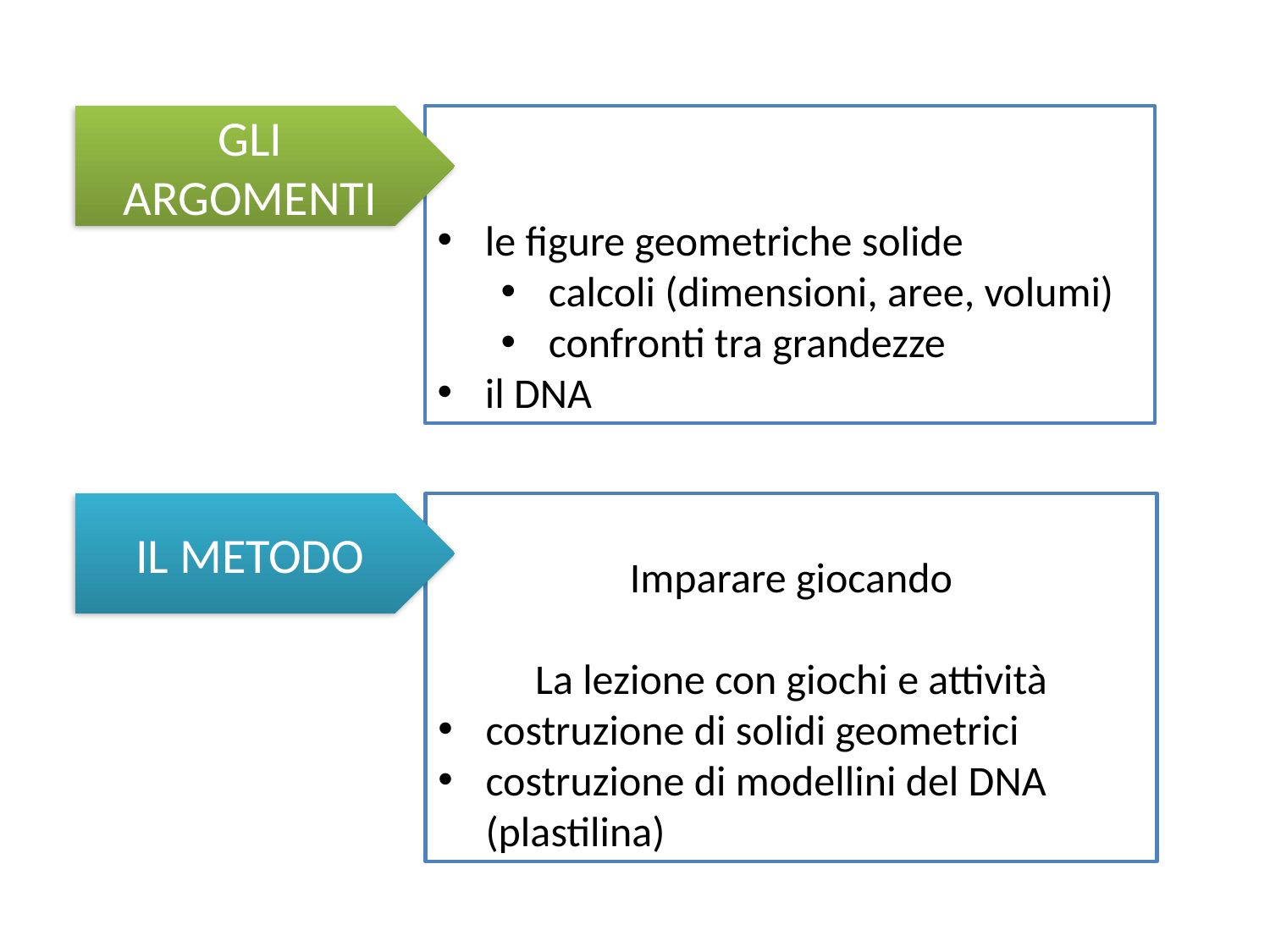

GLI ARGOMENTI

le figure geometriche solide
calcoli (dimensioni, aree, volumi)
confronti tra grandezze
il DNA
IL METODO

Imparare giocando

La lezione con giochi e attività
costruzione di solidi geometrici
costruzione di modellini del DNA (plastilina)